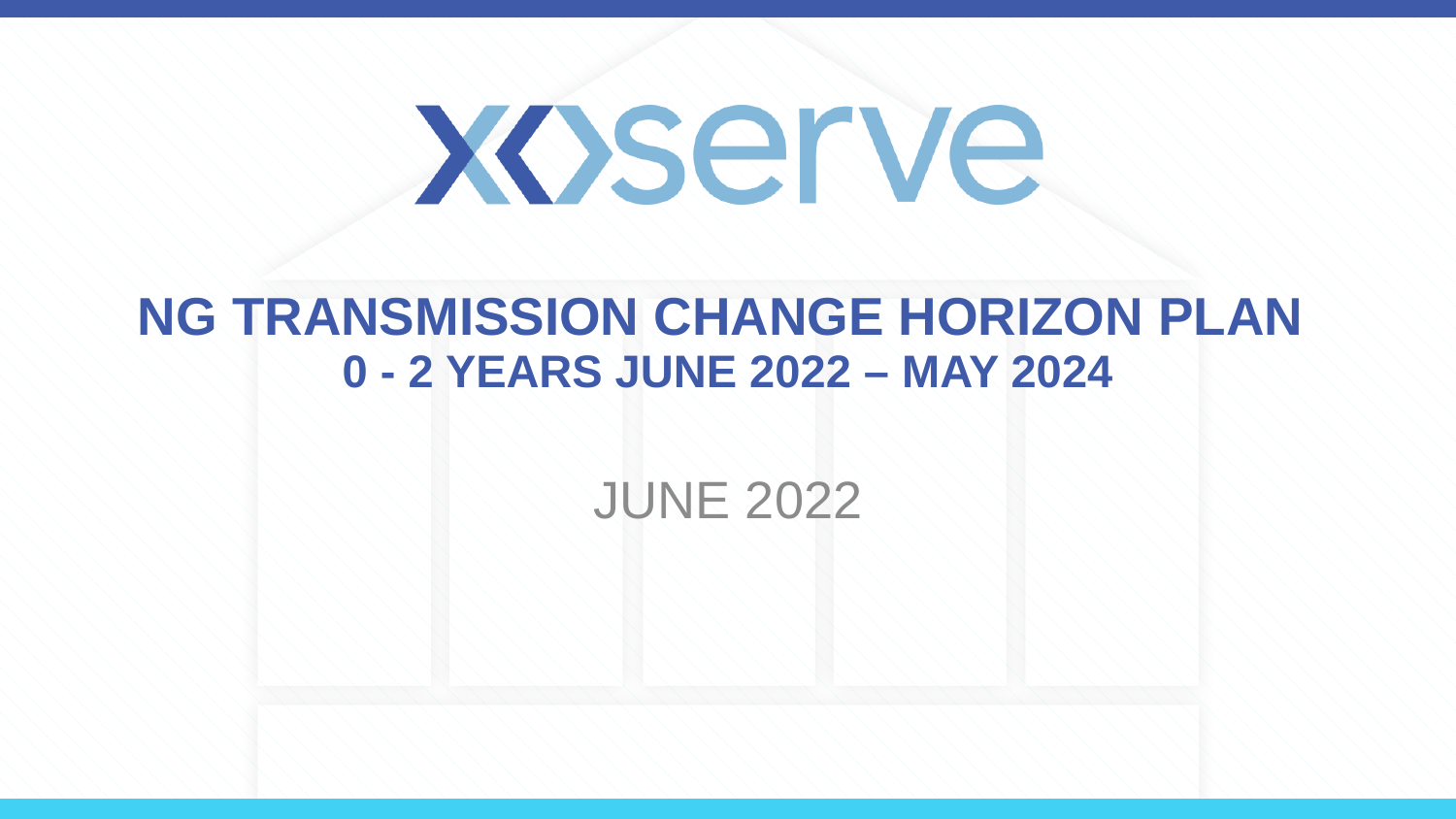

# NG TRANSMISSION CHANGE HORIZON PLAN 0 - 2 YEARS JUNE 2022 – MAY 2024
JUNE 2022